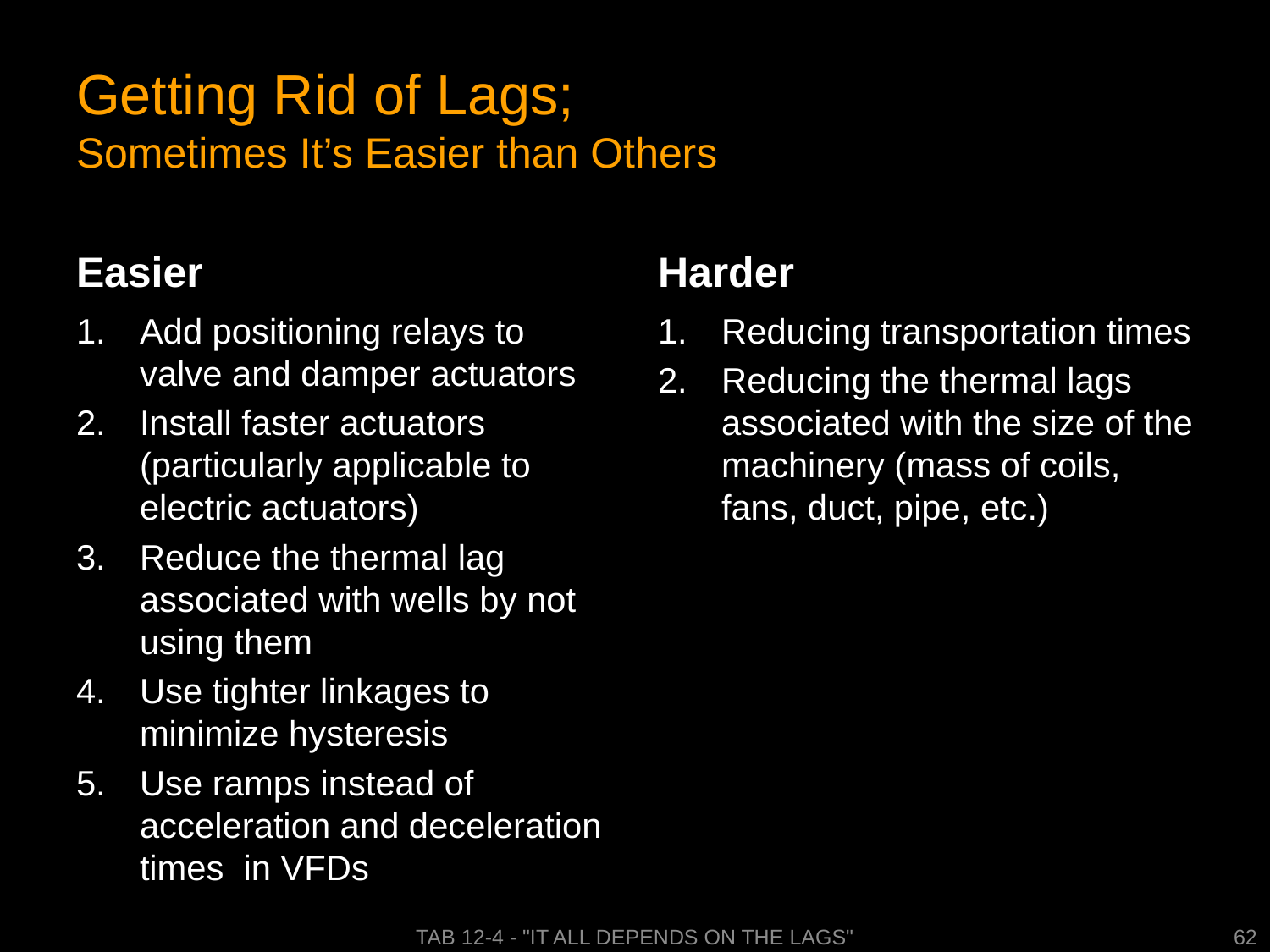

# Getting Rid of Lags; Sometimes It’s Easier than Others
Easier
Harder
Reducing transportation times
Reducing the thermal lags associated with the size of the machinery (mass of coils, fans, duct, pipe, etc.)
Add positioning relays to valve and damper actuators
Install faster actuators (particularly applicable to electric actuators)
Reduce the thermal lag associated with wells by not using them
Use tighter linkages to minimize hysteresis
Use ramps instead of acceleration and deceleration times  in VFDs

Tab 12-4 - "It All Depends on the Lags"
62